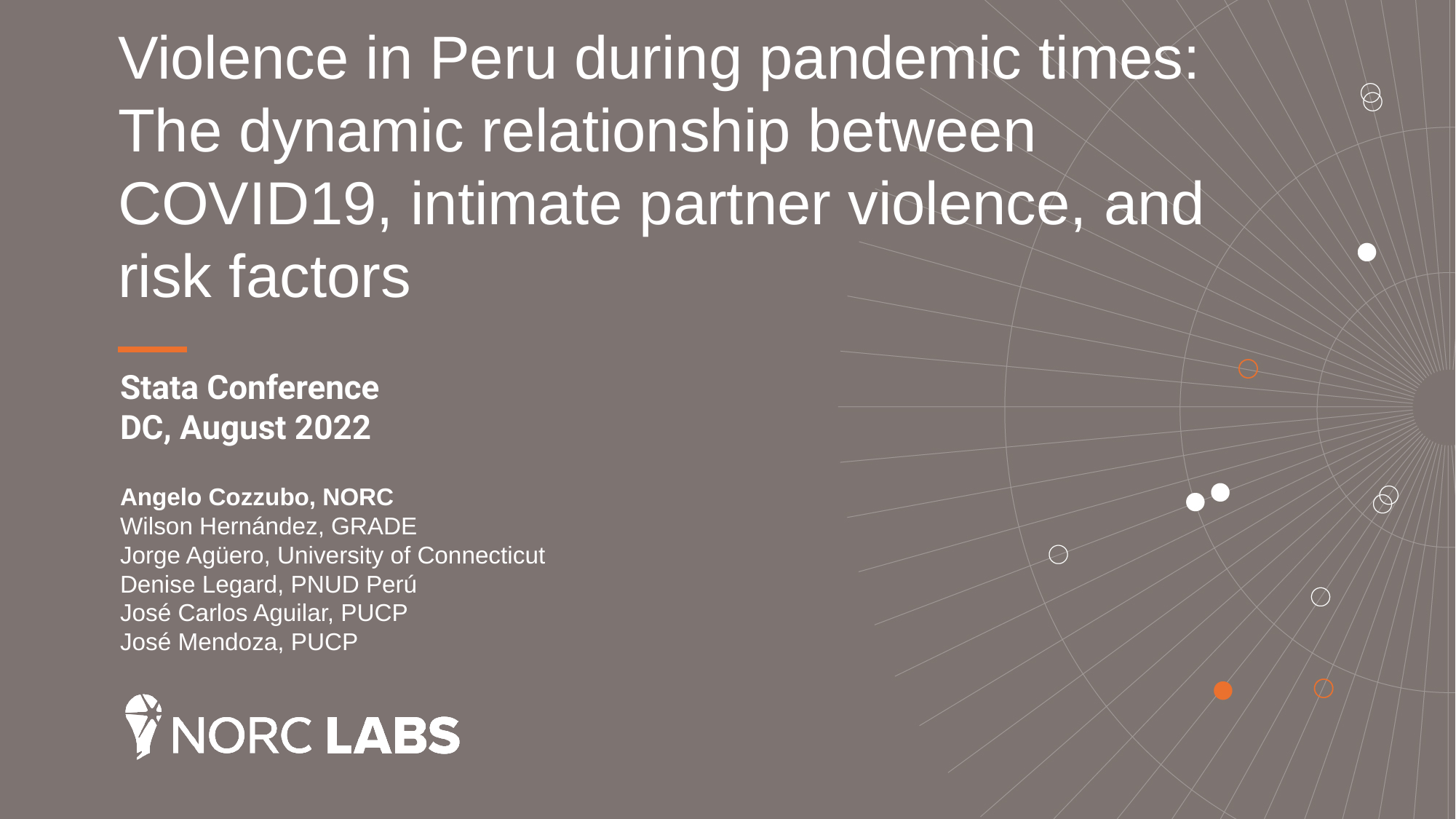

# Violence in Peru during pandemic times:  The dynamic relationship between COVID19, intimate partner violence, and risk factors
Stata Conference
DC, August 2022
Angelo Cozzubo, NORC
Wilson Hernández, GRADE
Jorge Agüero, University of Connecticut
Denise Legard, PNUD Perú
José Carlos Aguilar, PUCP
José Mendoza, PUCP